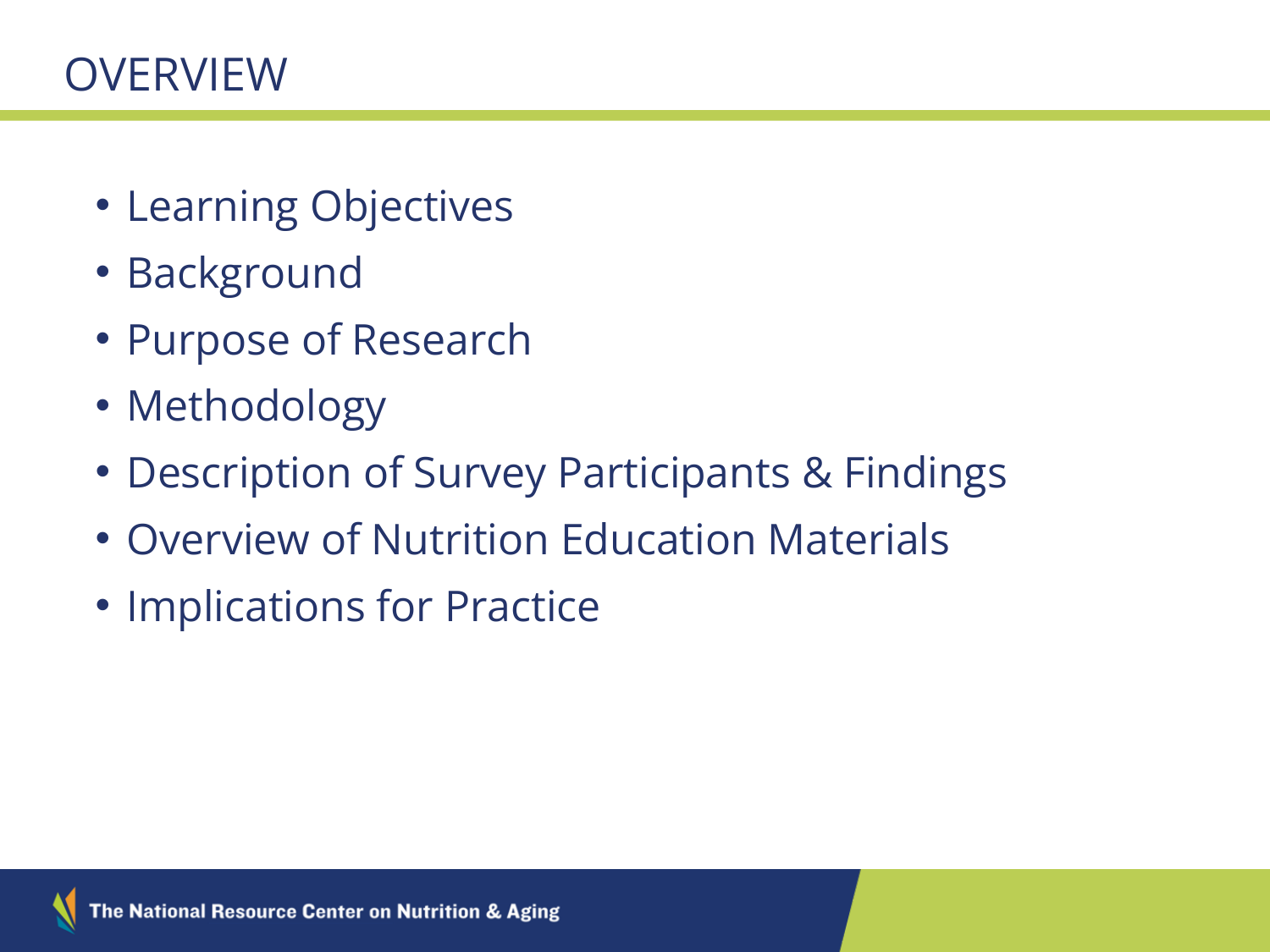

# Overview
Learning Objectives
Background
Purpose of Research
Methodology
Description of Survey Participants & Findings
Overview of Nutrition Education Materials
Implications for Practice